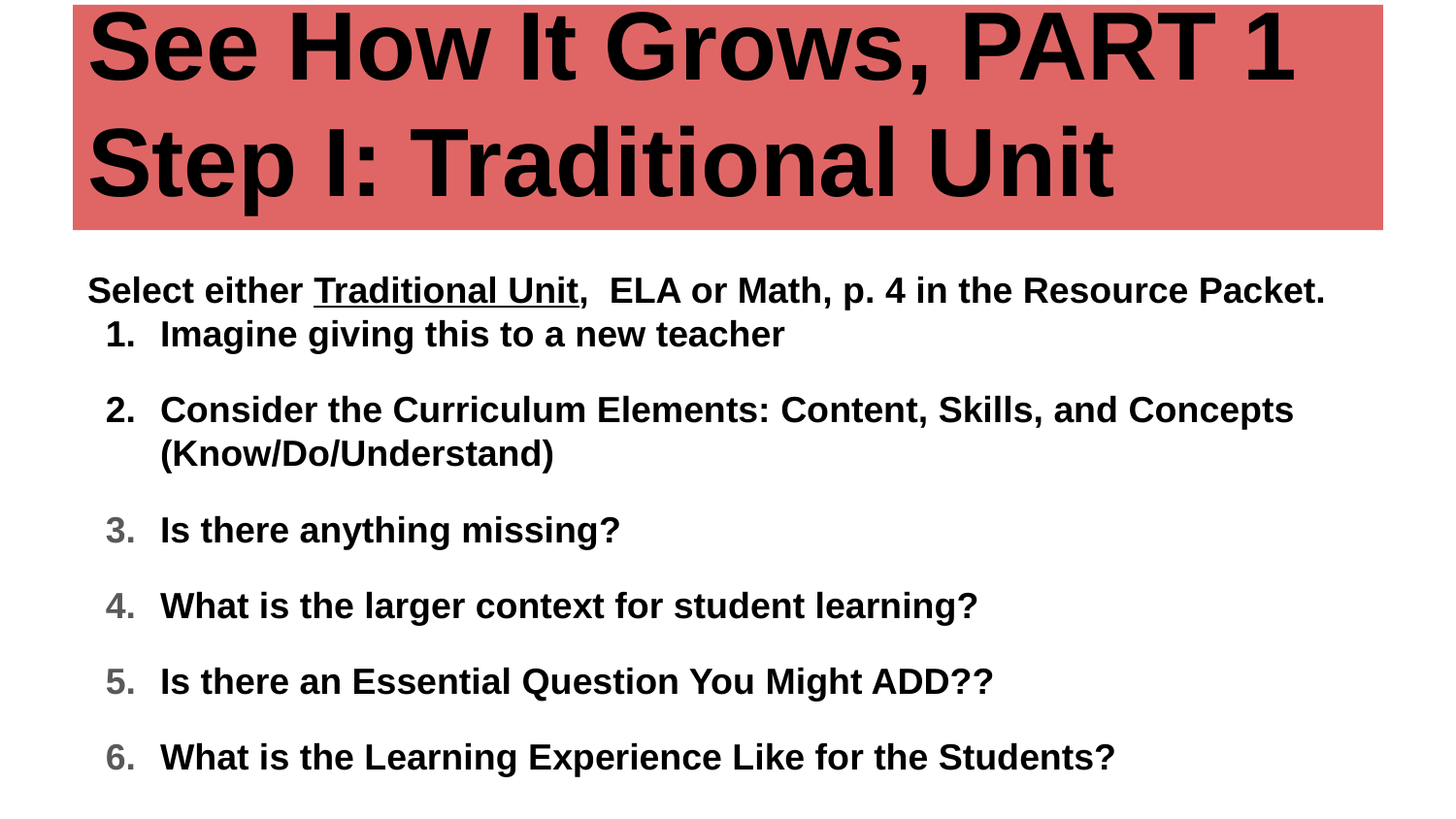

# See How It Grows, PART 1 Step I: Traditional Unit
Select either Traditional Unit,  ELA or Math, p. 4 in the Resource Packet.
Imagine giving this to a new teacher
Consider the Curriculum Elements: Content, Skills, and Concepts (Know/Do/Understand)
Is there anything missing?
What is the larger context for student learning?
Is there an Essential Question You Might ADD??
What is the Learning Experience Like for the Students?
What Is the Teaching Experience Like for the Teacher?
Do you have any guidance about long block teaching strategies based on the Unit?